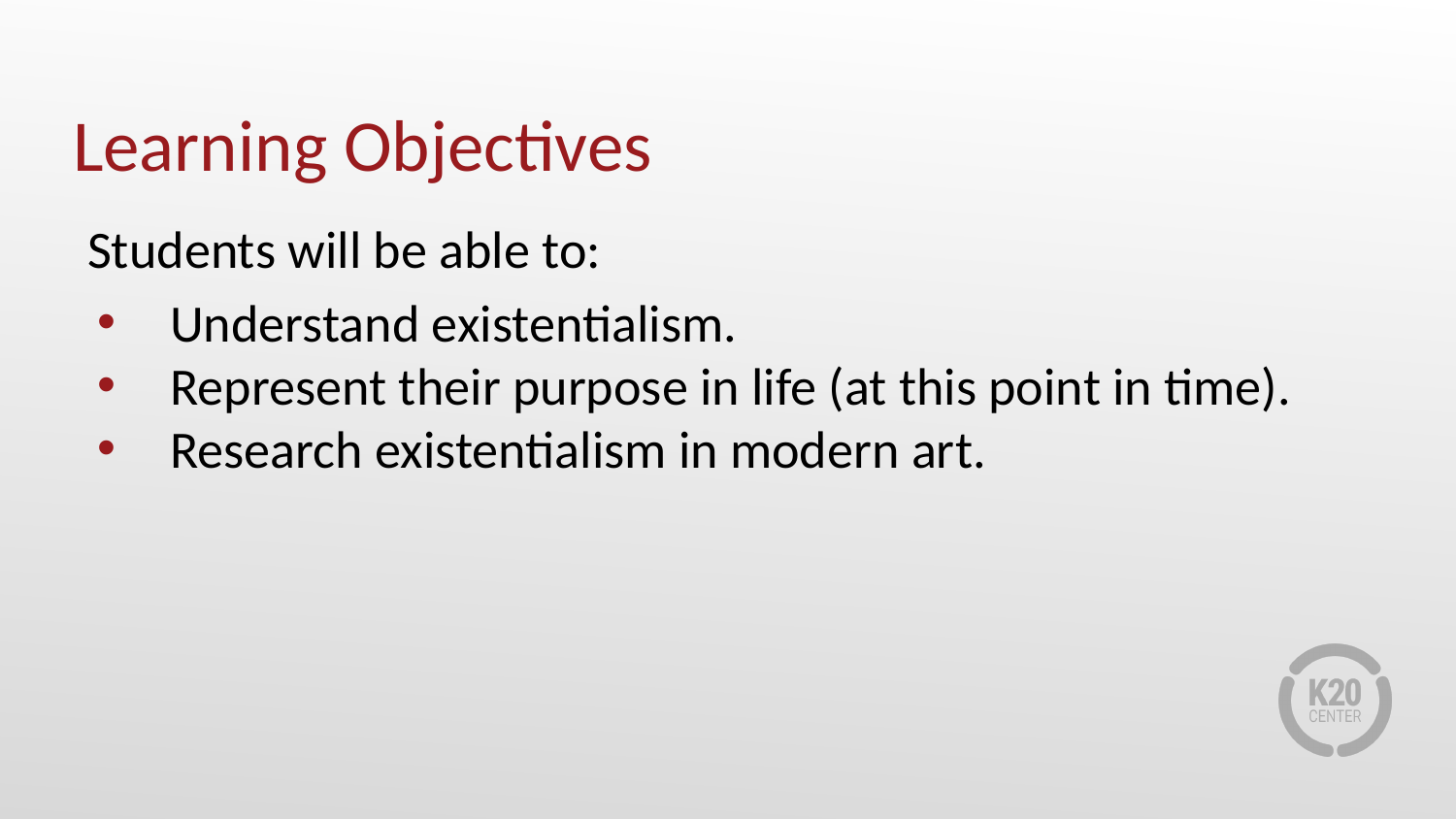

# Learning Objectives
Students will be able to:
Understand existentialism.
Represent their purpose in life (at this point in time).
Research existentialism in modern art.